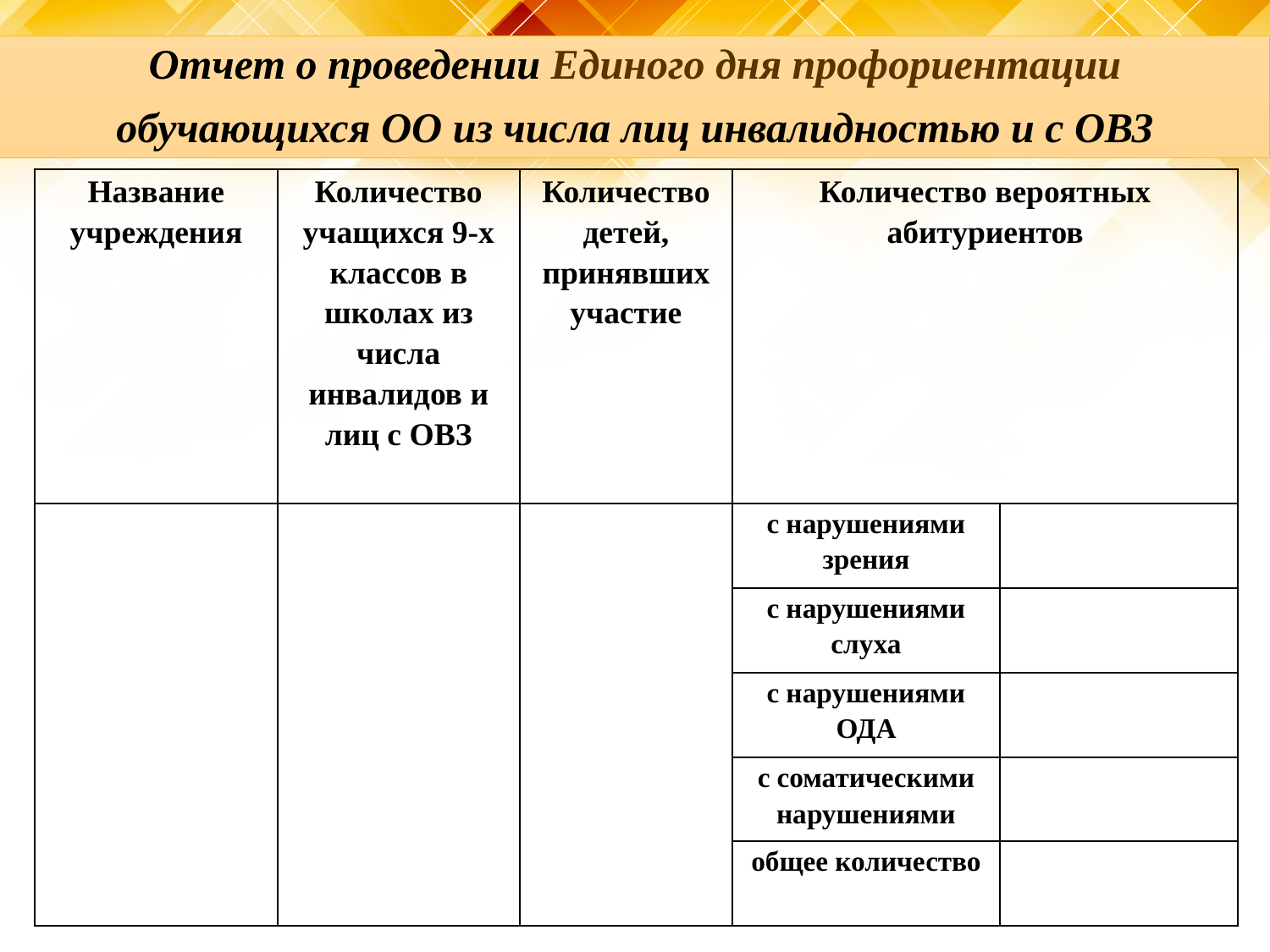

Отчет о проведении Единого дня профориентации
обучающихся ОО из числа лиц инвалидностью и с ОВЗ
| Название учреждения | Количество учащихся 9-х классов в школах из числа инвалидов и лиц с ОВЗ | Количество детей, принявших участие | Количество вероятных абитуриентов |  |
| --- | --- | --- | --- | --- |
|  |  |  | с нарушениями зрения |  |
|  |  |  | с нарушениями слуха |  |
|  |  |  | с нарушениями ОДА |  |
|  |  |  | с соматическими нарушениями |  |
|  |  |  | общее количество |  |